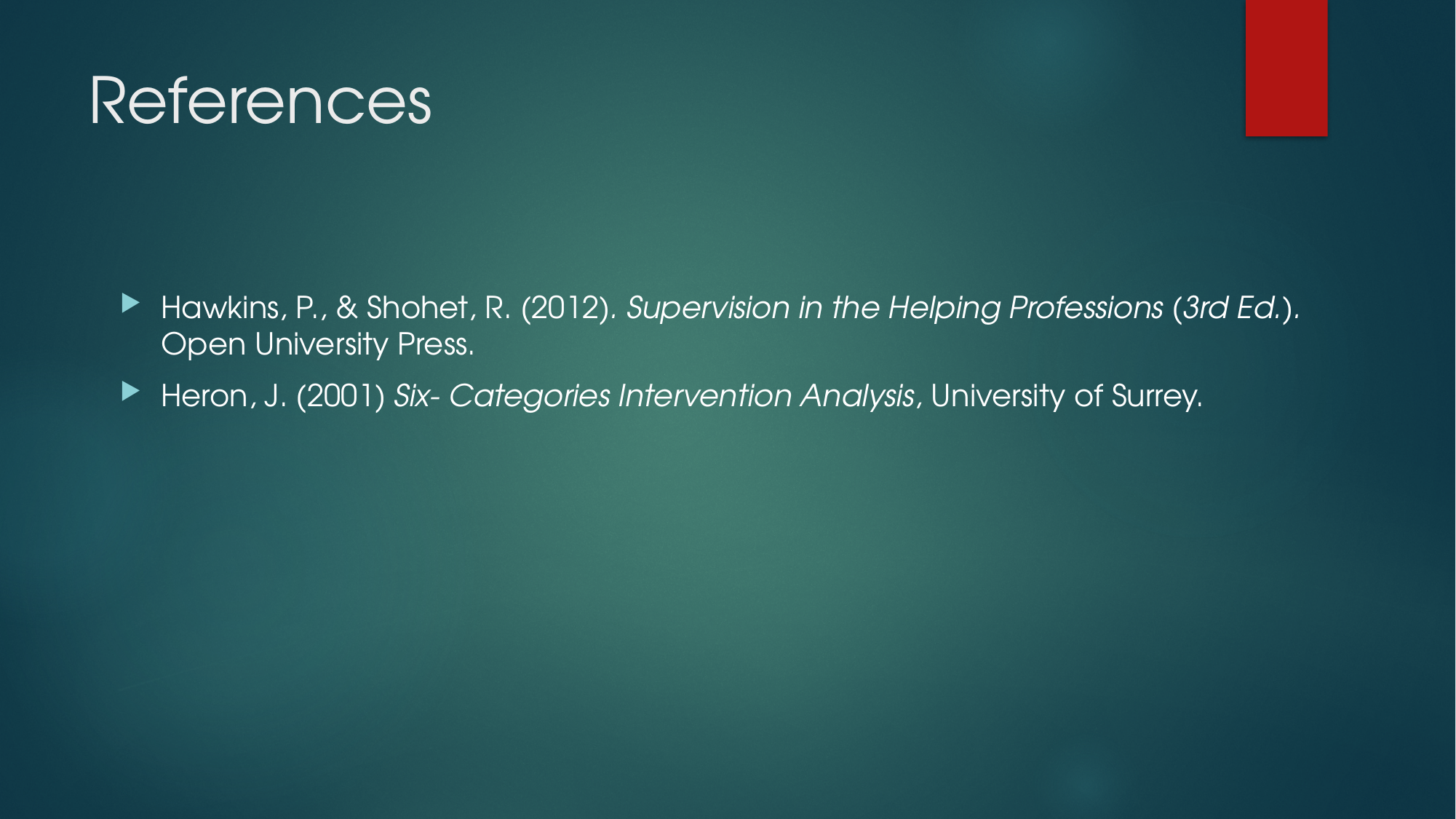

# References
Hawkins, P., & Shohet, R. (2012). Supervision in the Helping Professions (3rd Ed.). Open University Press.
Heron, J. (2001) Six- Categories Intervention Analysis, University of Surrey.